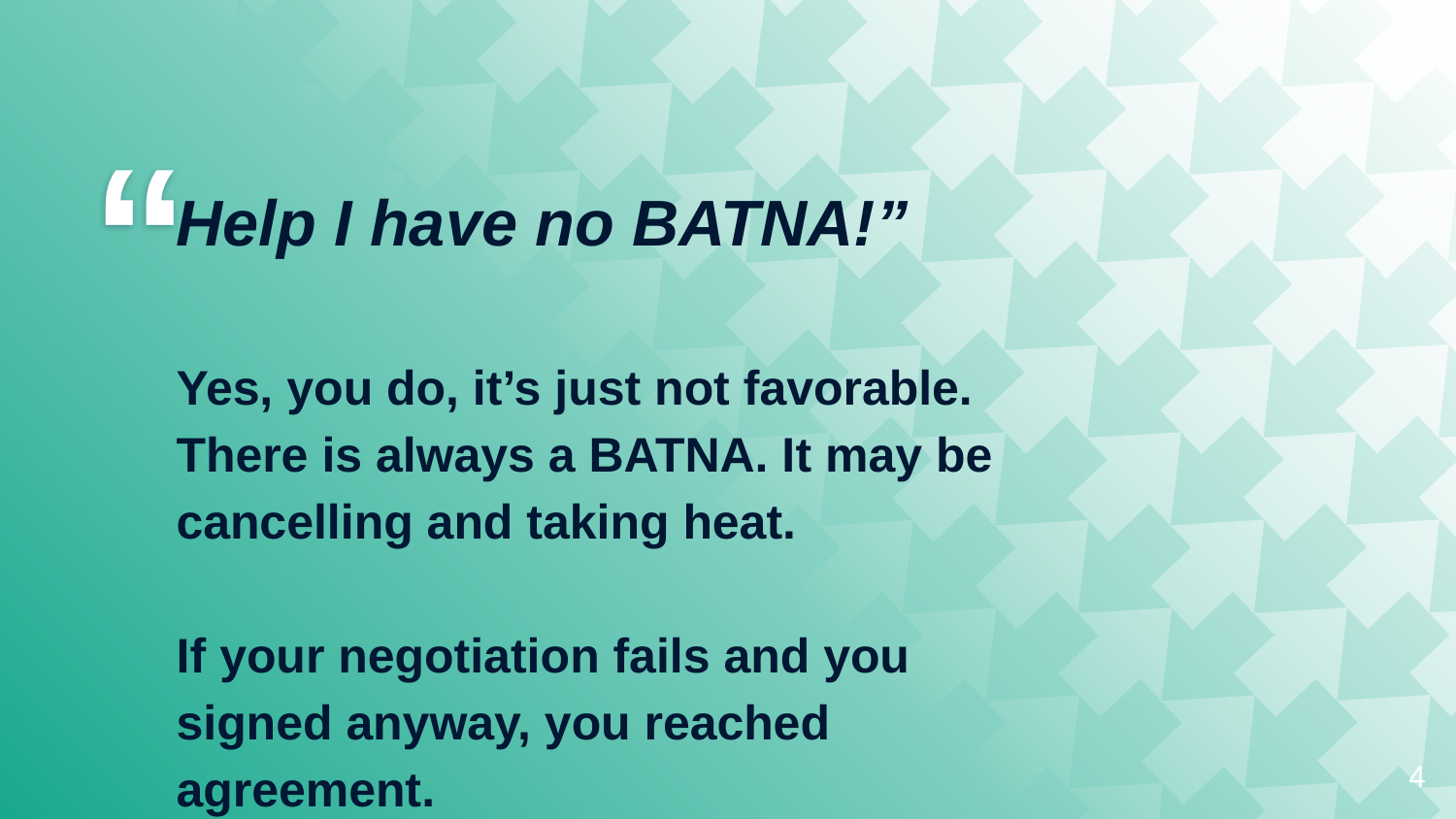

Help I have no BATNA!”

Yes, you do, it’s just not favorable. There is always a BATNA. It may be cancelling and taking heat.

If your negotiation fails and you signed anyway, you reached agreement.
4